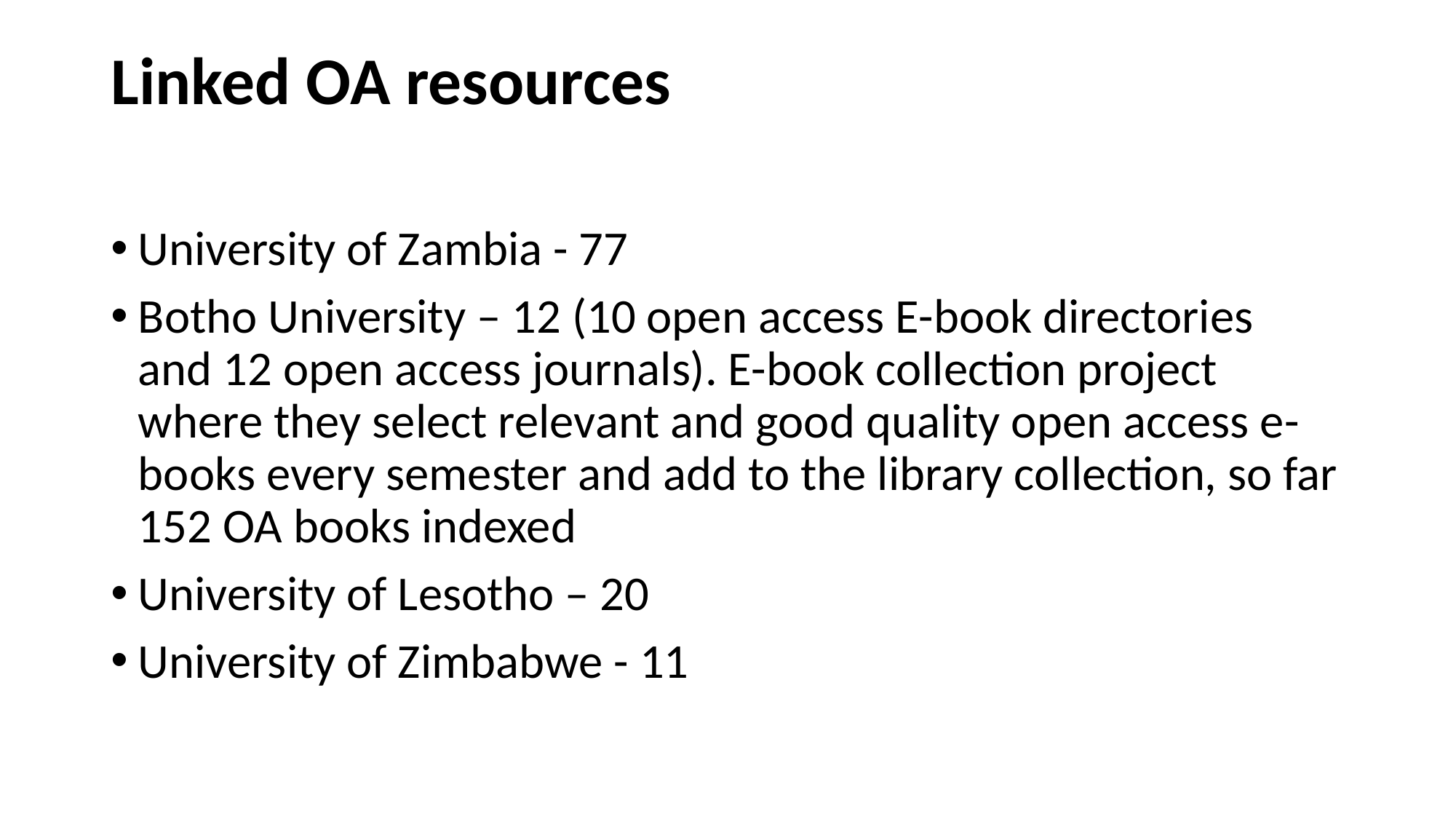

# Linked OA resources
University of Zambia - 77
Botho University – 12 (10 open access E-book directories  and 12 open access journals). E-book collection project where they select relevant and good quality open access e-books every semester and add to the library collection, so far 152 OA books indexed
University of Lesotho – 20
University of Zimbabwe - 11